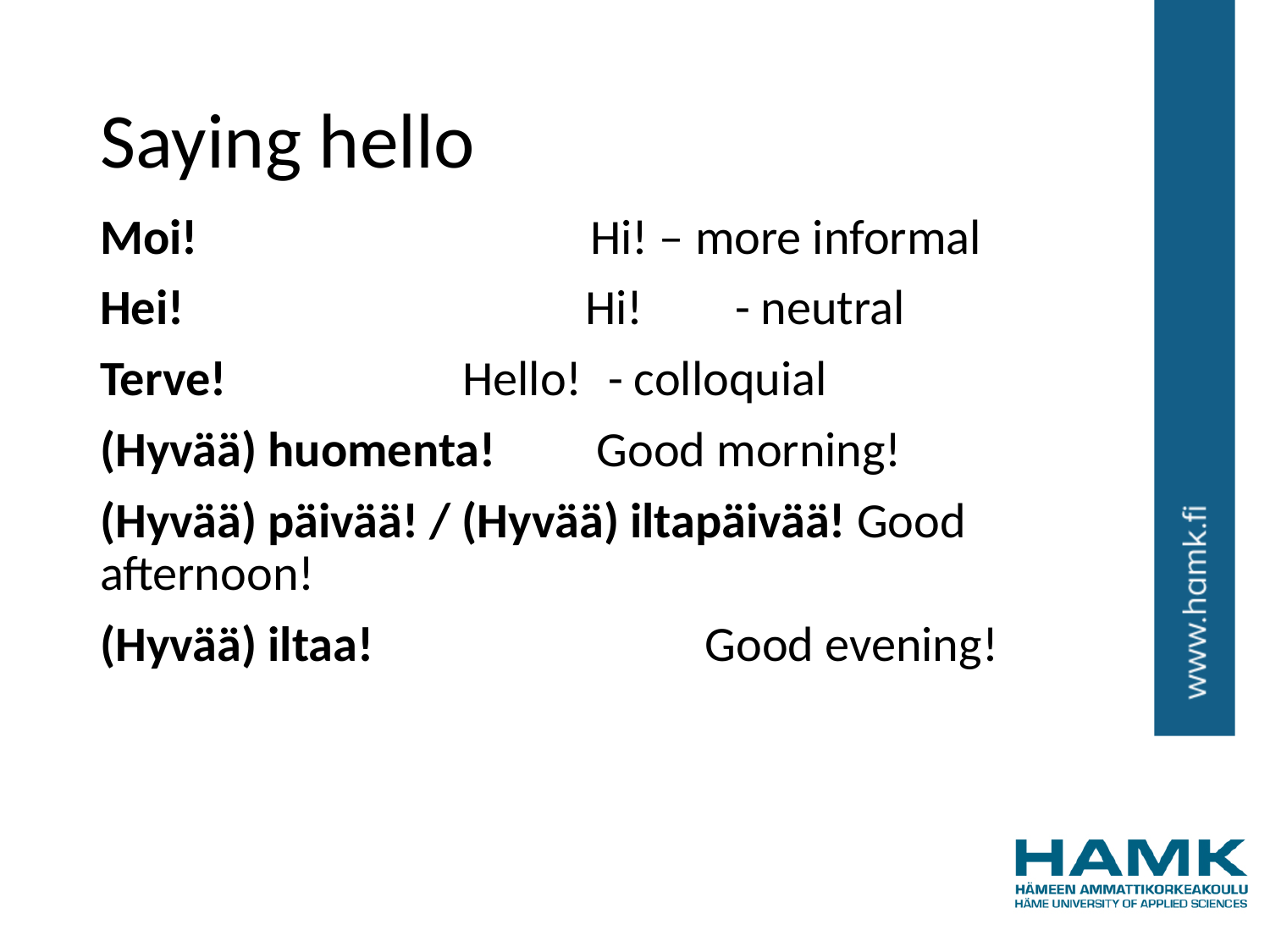

# Saying hello
Moi!                                   Hi! – more informal
Hei!	                                Hi!	- neutral
Terve!	                     Hello!	- colloquial
(Hyvää) huomenta!         Good morning!
(Hyvää) päivää! / (Hyvää) iltapäivää! Good afternoon!
(Hyvää) iltaa!	                    Good evening!